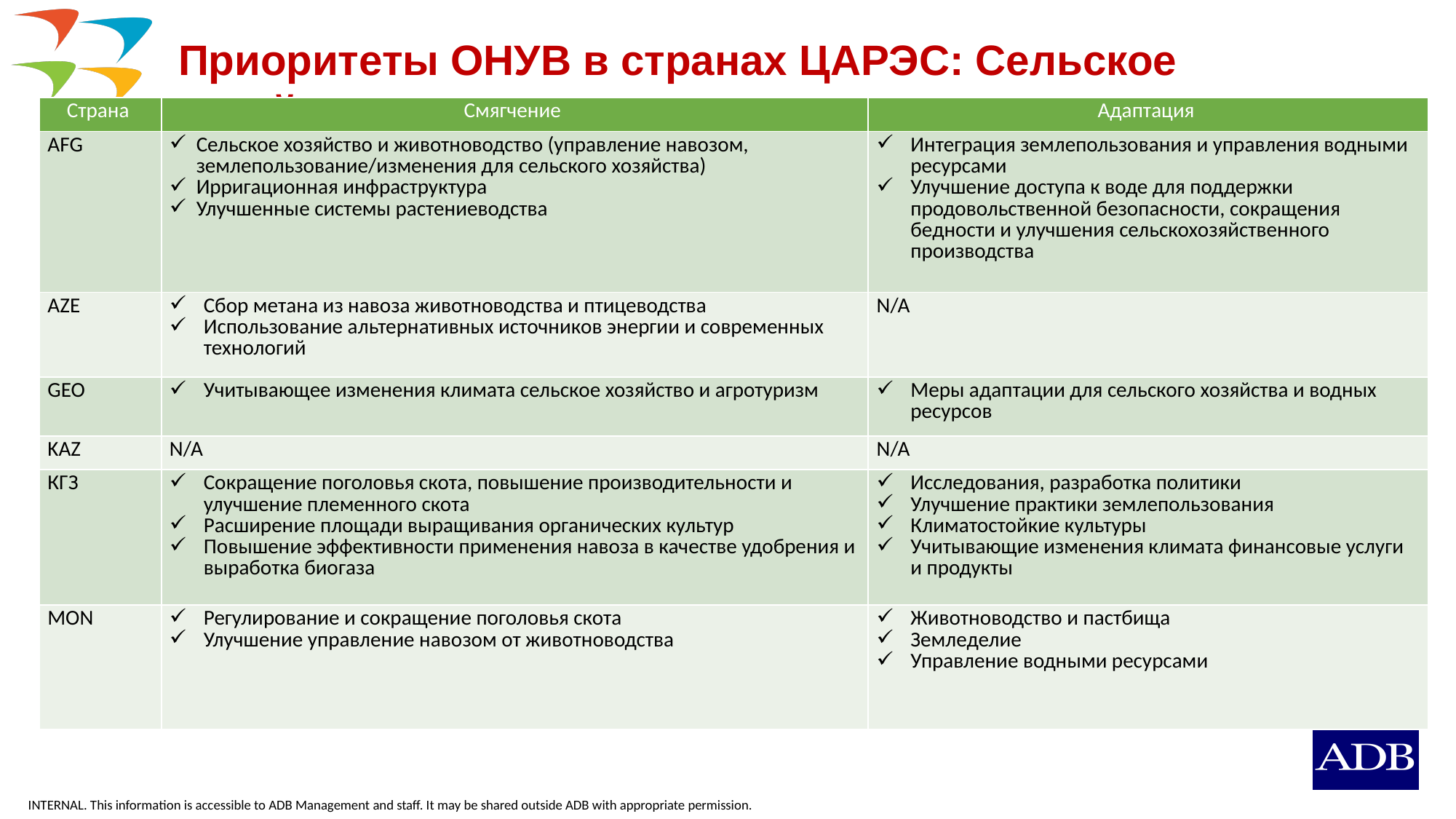

Приоритеты ОНУВ в странах ЦАРЭС: Сельское хозяйство и водные ресурсы
| Страна | Смягчение | Адаптация |
| --- | --- | --- |
| AFG | Сельское хозяйство и животноводство (управление навозом, землепользование/изменения для сельского хозяйства) Ирригационная инфраструктура Улучшенные системы растениеводства | Интеграция землепользования и управления водными ресурсами Улучшение доступа к воде для поддержки продовольственной безопасности, сокращения бедности и улучшения сельскохозяйственного производства |
| AZE | Сбор метана из навоза животноводства и птицеводства Использование альтернативных источников энергии и современных технологий | N/A |
| GEO | Учитывающее изменения климата сельское хозяйство и агротуризм | Меры адаптации для сельского хозяйства и водных ресурсов |
| KAZ | N/A | N/A |
| КГЗ | Сокращение поголовья скота, повышение производительности и улучшение племенного скота Расширение площади выращивания органических культур Повышение эффективности применения навоза в качестве удобрения и выработка биогаза | Исследования, разработка политики Улучшение практики землепользования Климатостойкие культуры Учитывающие изменения климата финансовые услуги и продукты |
| MON | Регулирование и сокращение поголовья скота Улучшение управление навозом от животноводства | Животноводство и пастбища Земледелие Управление водными ресурсами |